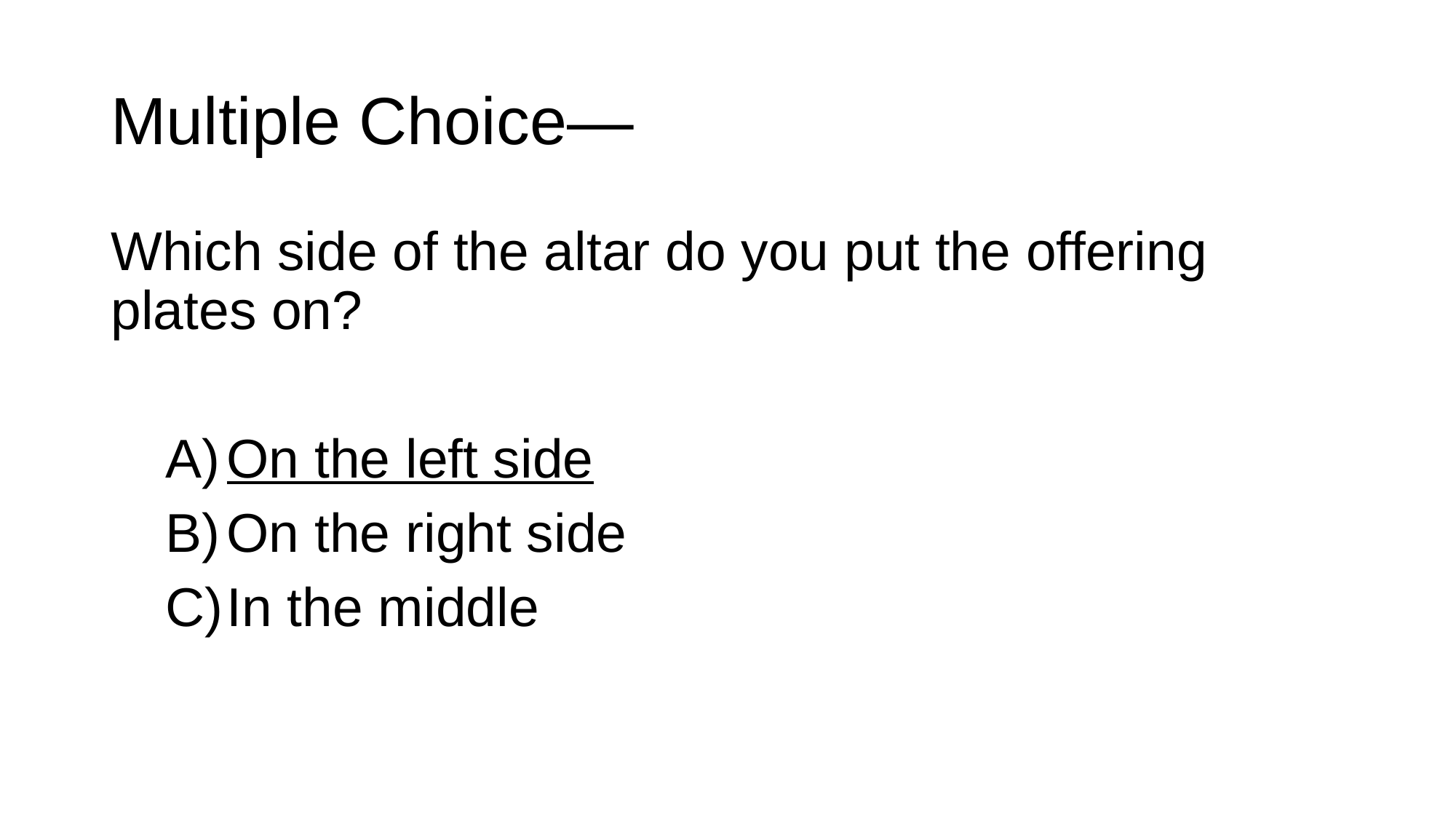

# Multiple Choice—
Which side of the altar do you put the offering plates on?

On the left side
On the right side
In the middle